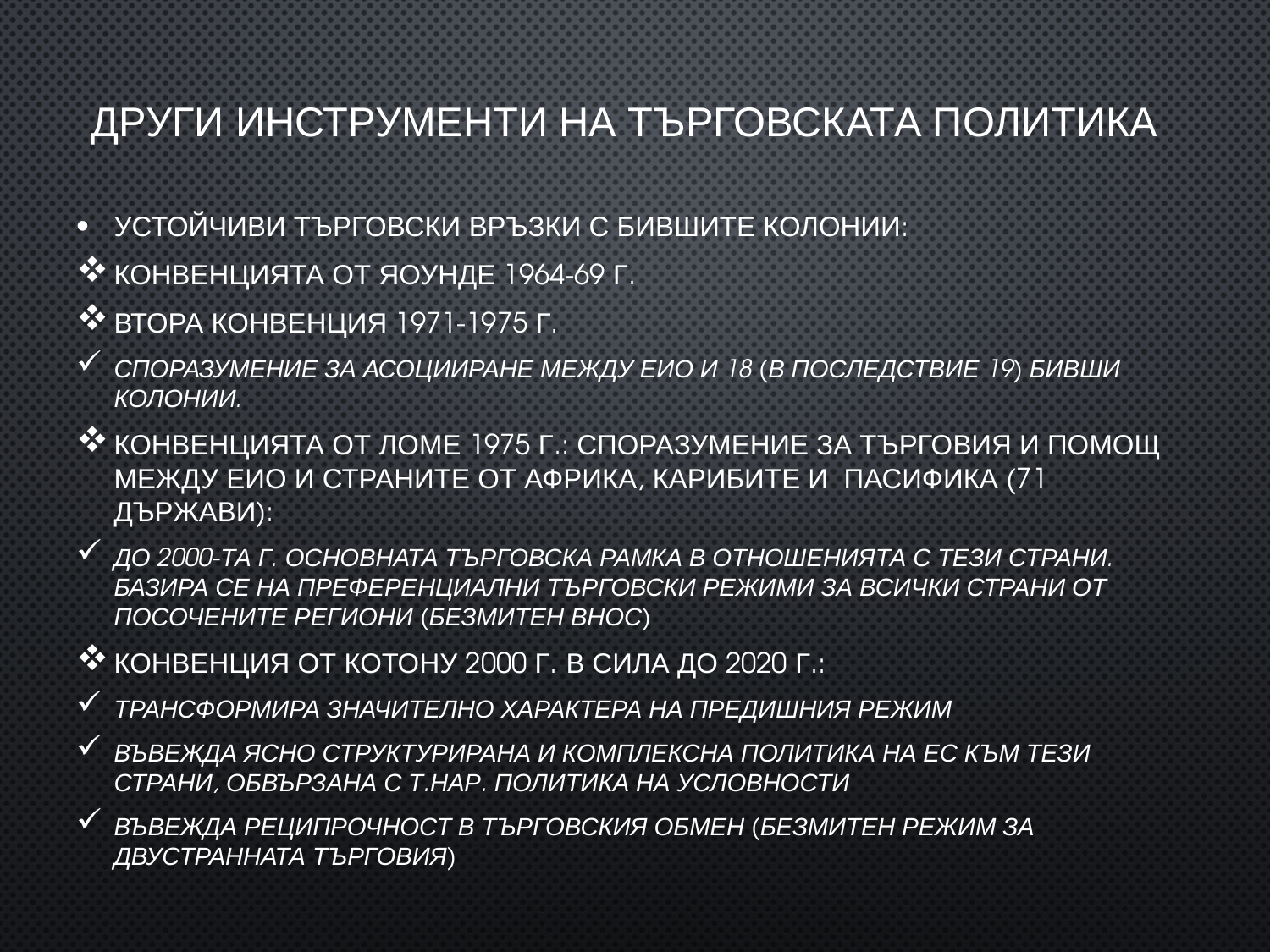

# Други инструменти на търговската политика
Устойчиви търговски връзки с бившите колонии:
Конвенцията от Яоунде 1964-69 г.
Втора конвенция 1971-1975 г.
Споразумение за асоцииране между ЕИО и 18 (в последствие 19) бивши колонии.
Конвенцията от Ломе 1975 г.: споразумение за търговия и помощ между ЕИО и страните от Африка, Карибите и  Пасифика (71 държави):
До 2000-та г. основната търговска рамка в отношенията с тези страни. Базира се на преференциални търговски режими за всички страни от посочените региони (безмитен внос)
Конвенция от Котону 2000 г. в сила до 2020 г.:
Трансформира значително характера на предишния режим
Въвежда ясно структурирана и комплексна политика на ЕС към тези страни, обвързана с т.нар. политика на условности
Въвежда реципрочност в търговския обмен (безмитен режим за двустранната търговия)